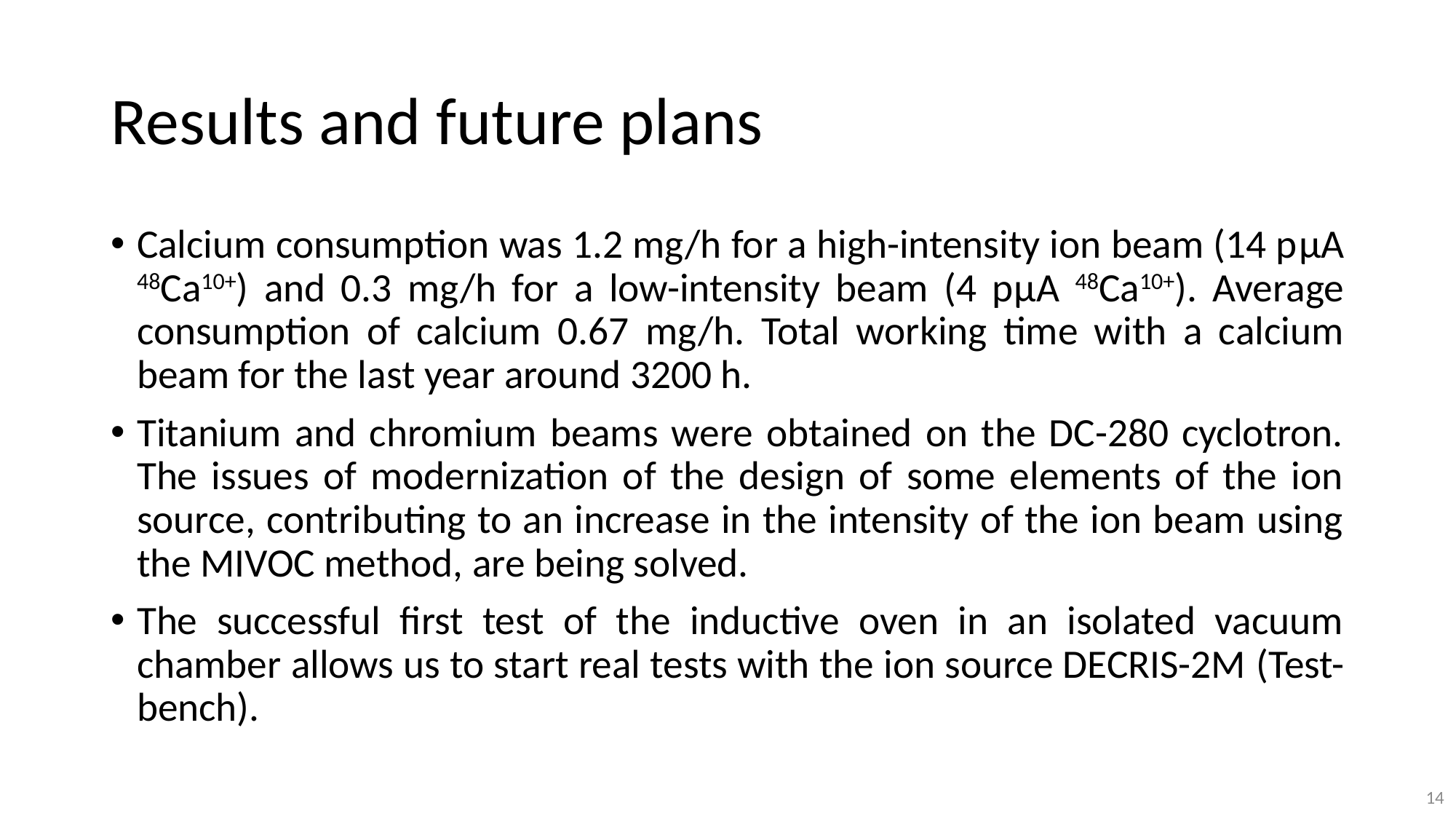

# Results and future plans
Calcium consumption was 1.2 mg/h for a high-intensity ion beam (14 pµA 48Ca10+) and 0.3 mg/h for a low-intensity beam (4 pµA 48Ca10+). Average consumption of calcium 0.67 mg/h. Total working time with a calcium beam for the last year around 3200 h.
Titanium and chromium beams were obtained on the DC-280 cyclotron. The issues of modernization of the design of some elements of the ion source, contributing to an increase in the intensity of the ion beam using the MIVOC method, are being solved.
The successful first test of the inductive oven in an isolated vacuum chamber allows us to start real tests with the ion source DECRIS-2M (Test-bench).

14